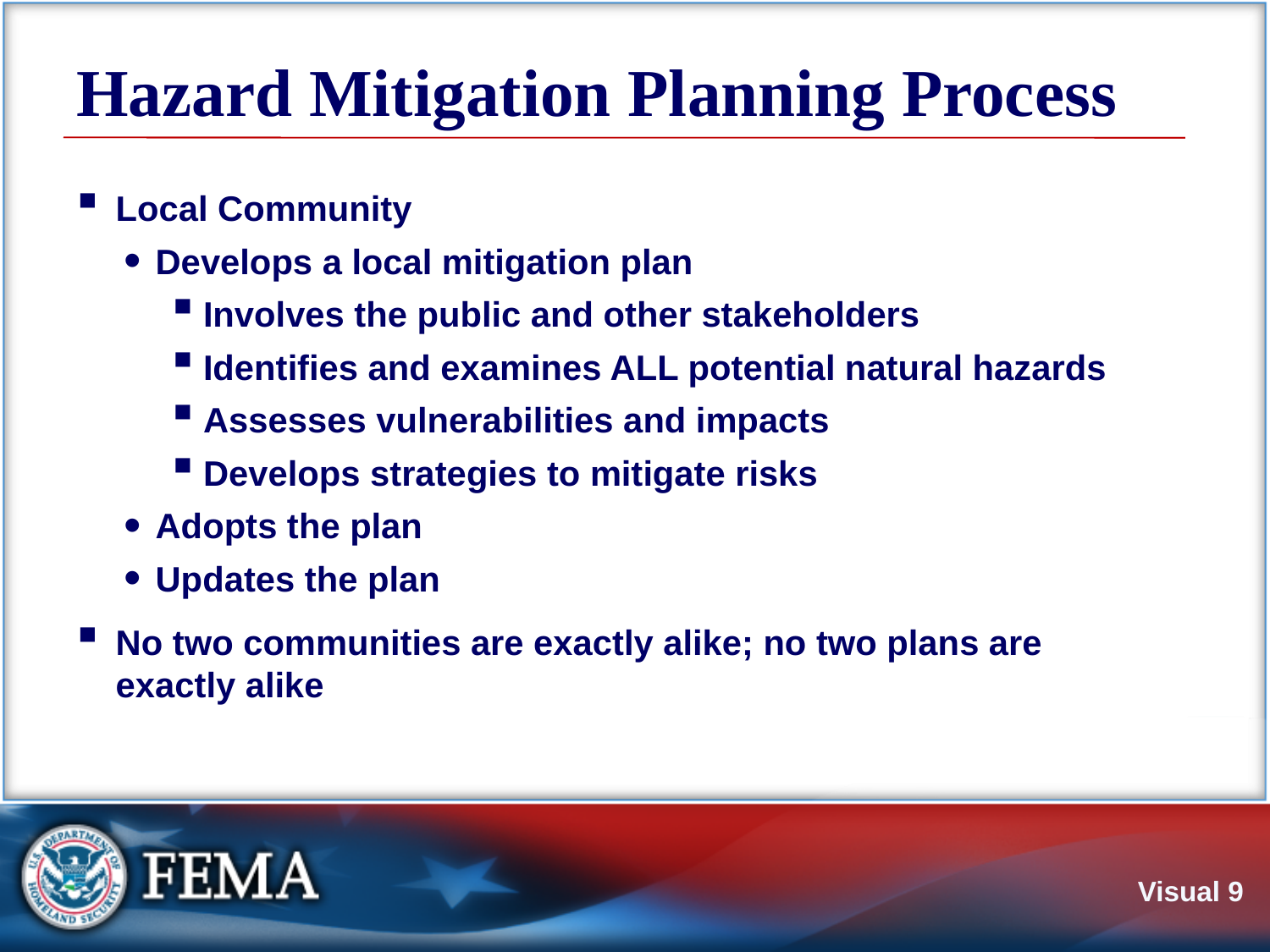

# Hazard Mitigation Planning Process
Local Community
Develops a local mitigation plan
Involves the public and other stakeholders
Identifies and examines ALL potential natural hazards
Assesses vulnerabilities and impacts
Develops strategies to mitigate risks
Adopts the plan
Updates the plan
No two communities are exactly alike; no two plans are
exactly alike